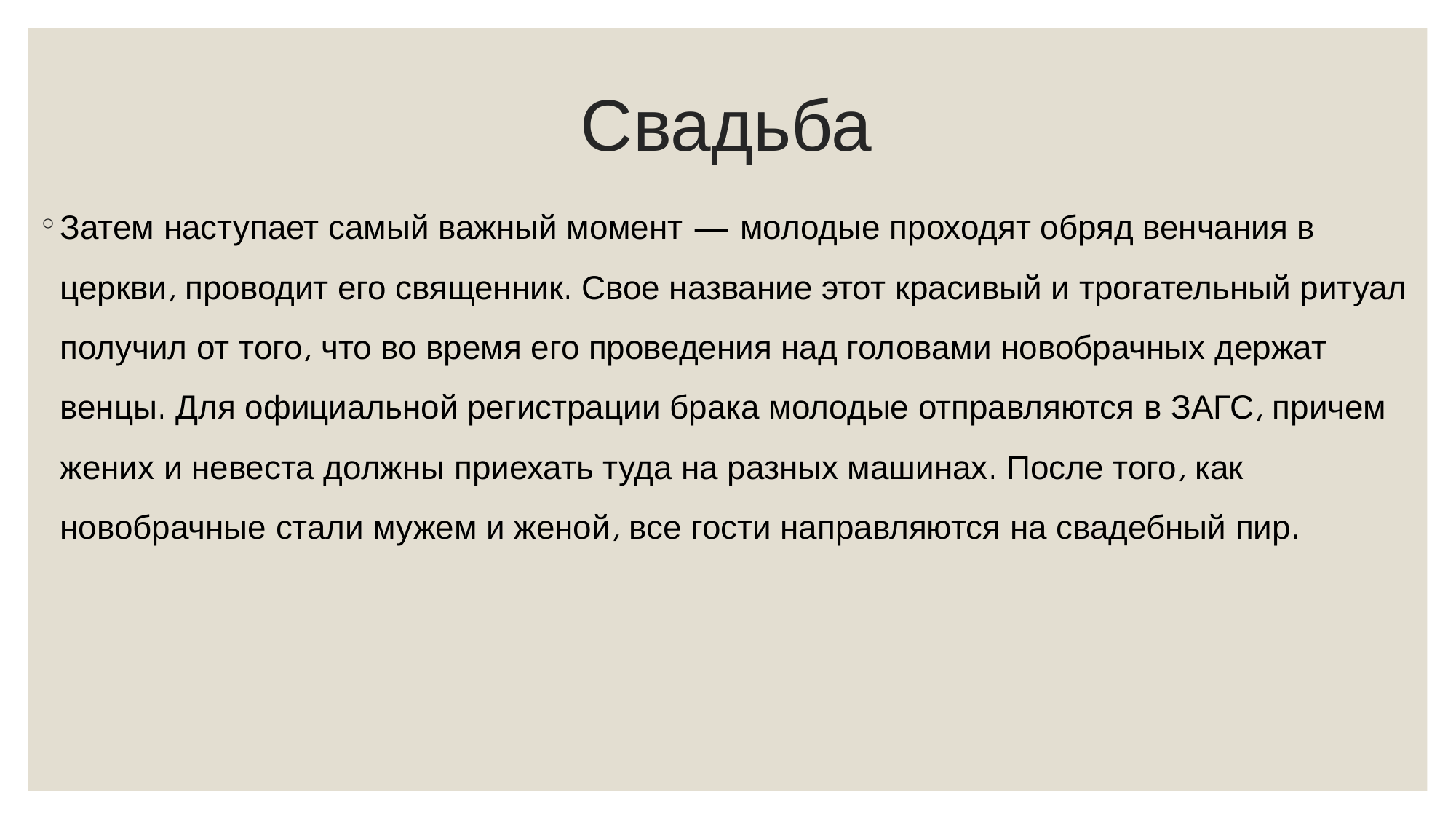

# Свадьба
Затем наступает самый важный момент ― молодые проходят обряд венчания в церкви, проводит его священник. Свое название этот красивый и трогательный ритуал получил от того, что во время его проведения над головами новобрачных держат венцы. Для официальной регистрации брака молодые отправляются в ЗАГС, причем жених и невеста должны приехать туда на разных машинах. После того, как новобрачные стали мужем и женой, все гости направляются на свадебный пир.